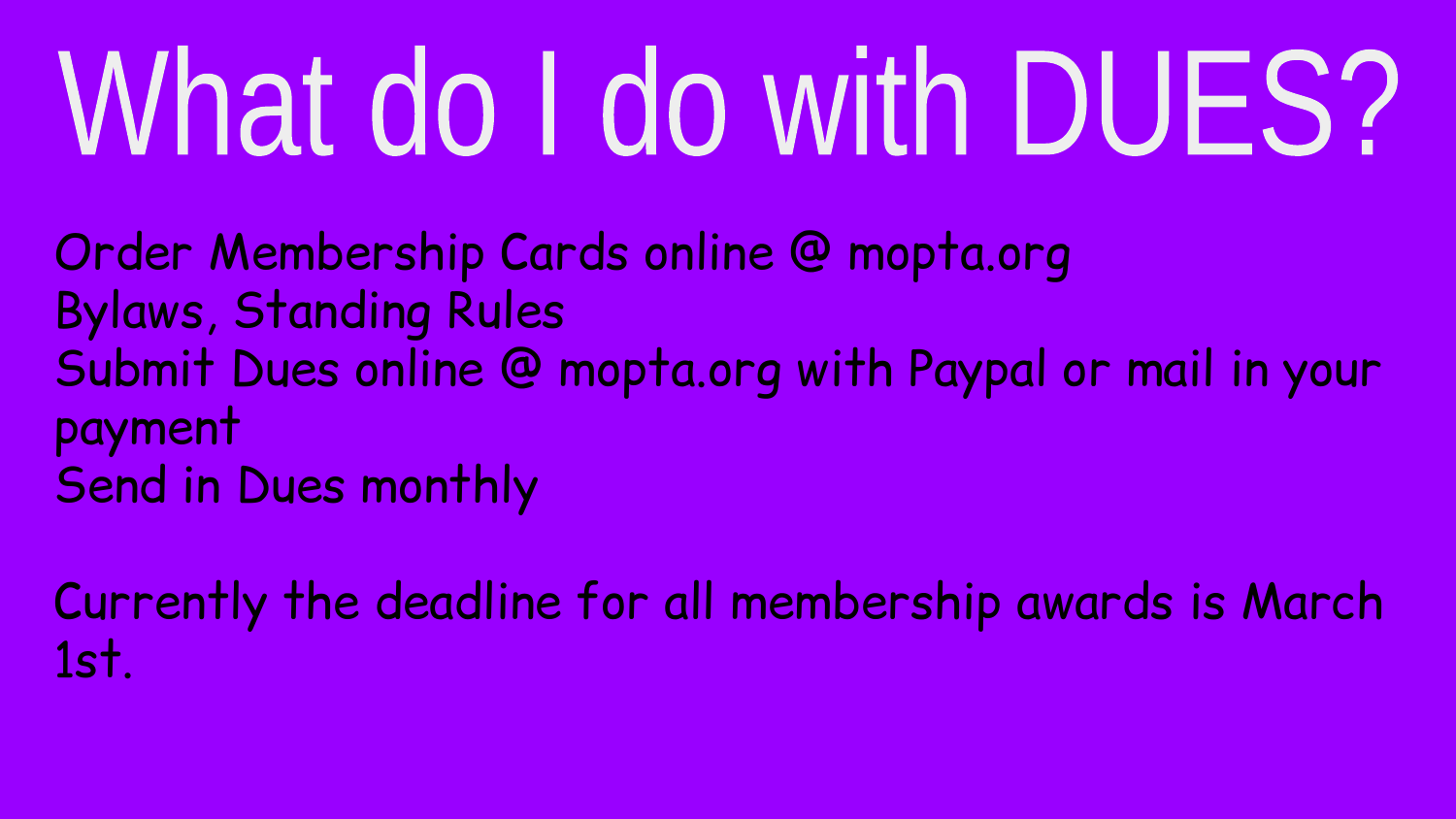

What do I do with DUES?
Order Membership Cards online @ mopta.org
Bylaws, Standing Rules
Submit Dues online @ mopta.org with Paypal or mail in your payment
Send in Dues monthly

Currently the deadline for all membership awards is March 1st.